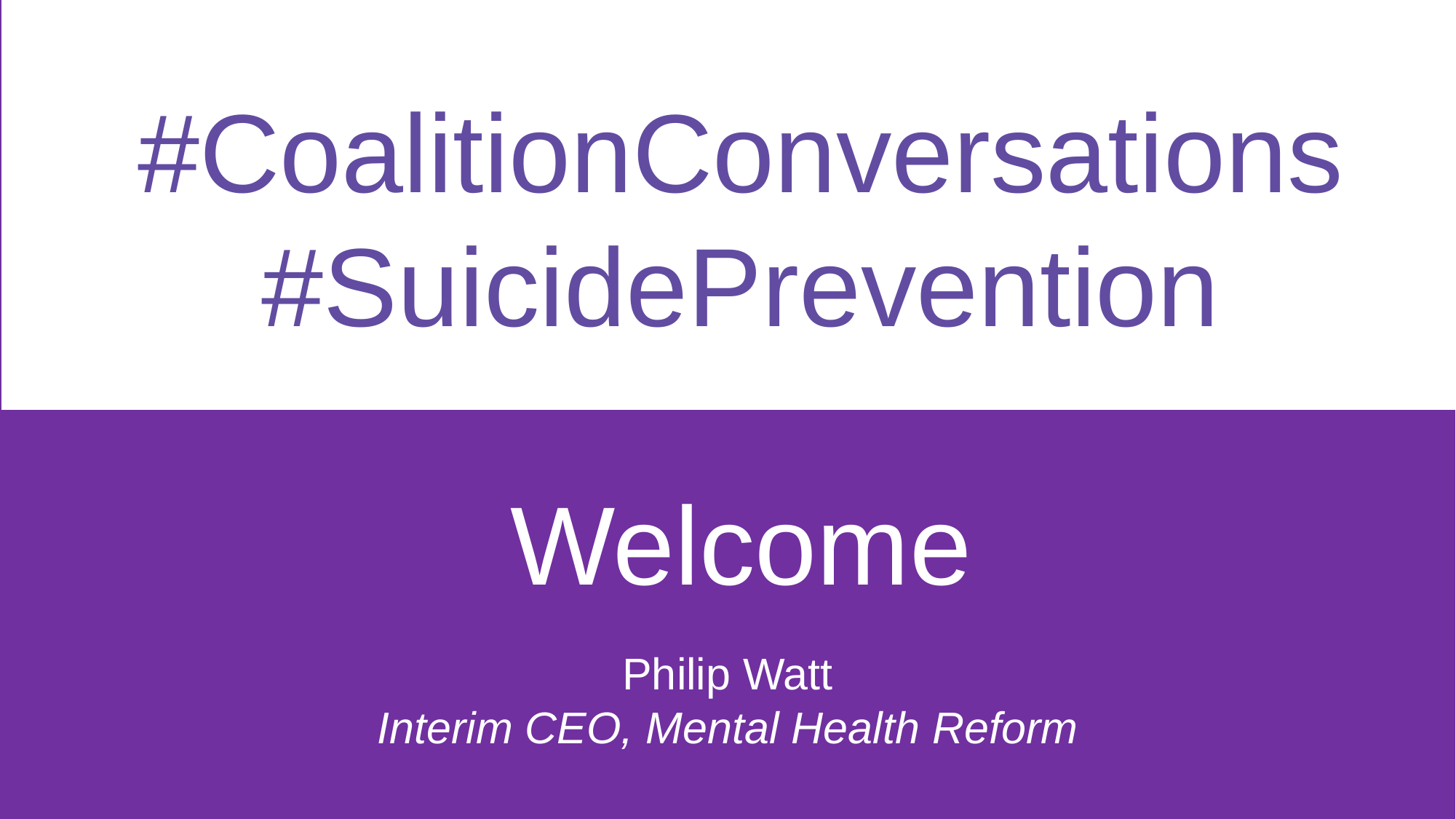

#CoalitionConversations
#SuicidePrevention
Welcome
Philip Watt
Interim CEO, Mental Health Reform